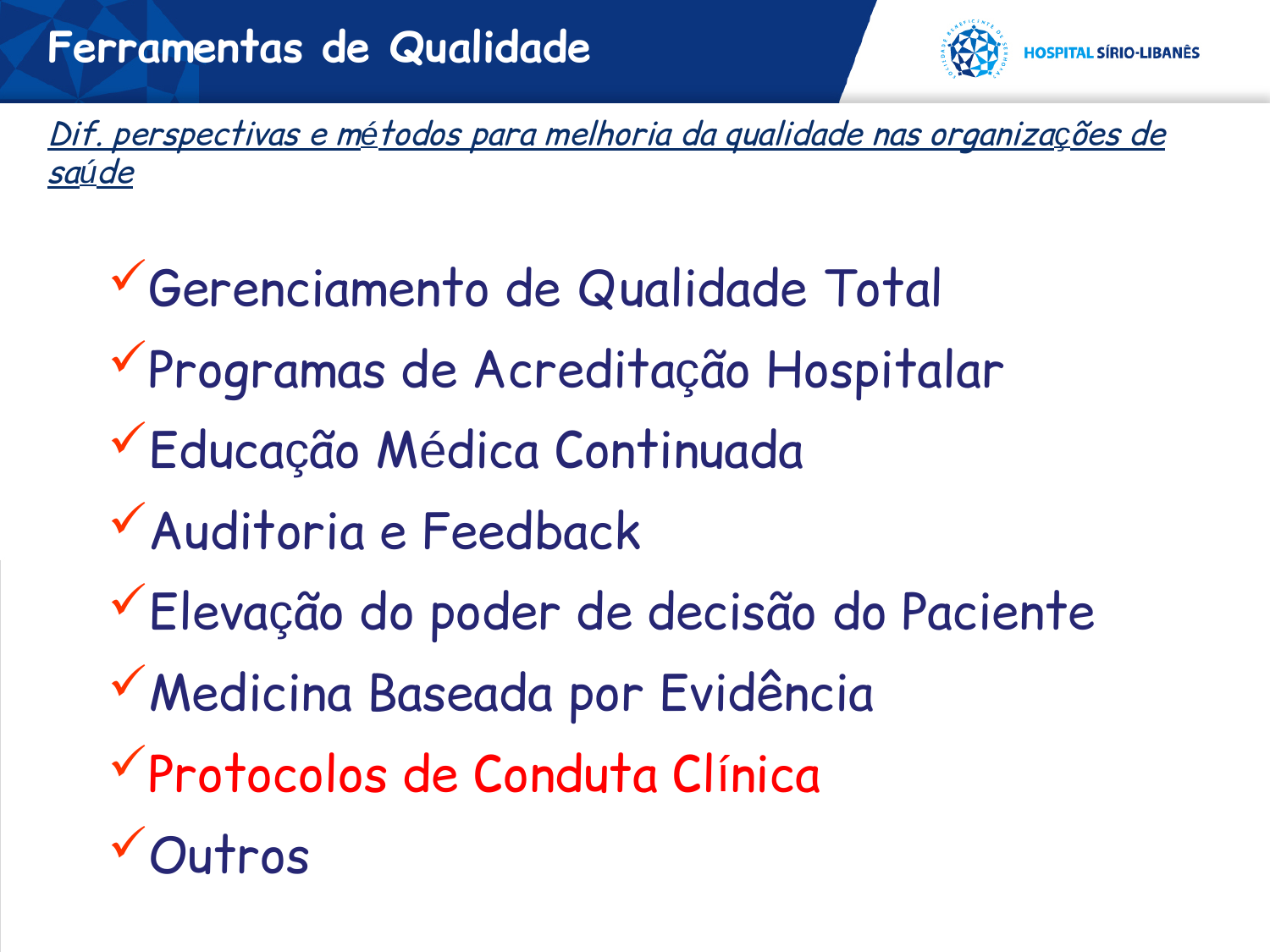

Ferramentas de Qualidade
Dif. perspectivas e métodos para melhoria da qualidade nas organizações de saúde
Gerenciamento de Qualidade Total
Programas de Acreditação Hospitalar
Educação Médica Continuada
Auditoria e Feedback
Elevação do poder de decisão do Paciente
Medicina Baseada por Evidência
Protocolos de Conduta Clínica
Outros